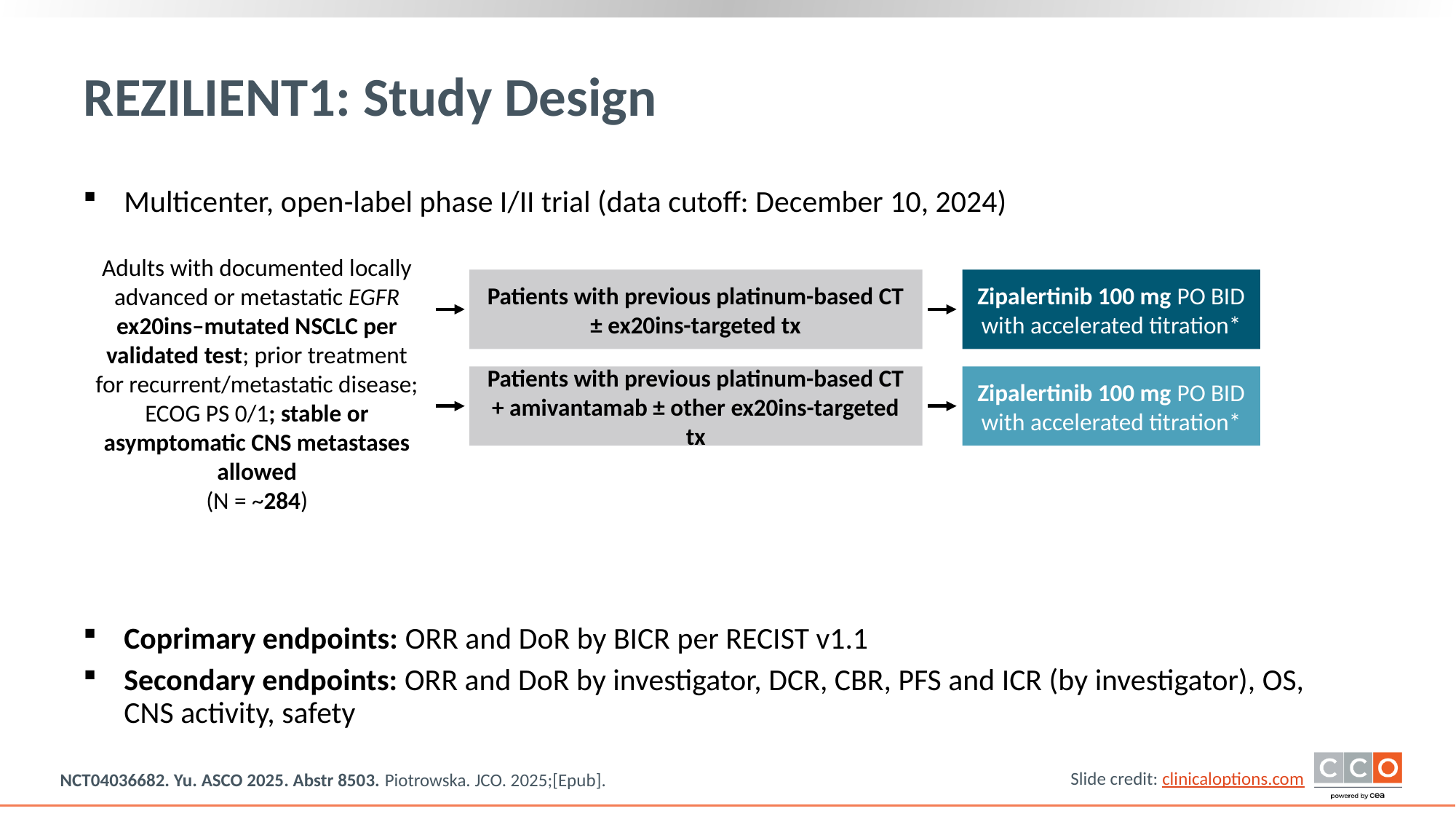

# REZILIENT1: Study Design
Multicenter, open-label phase I/II trial (data cutoff: December 10, 2024)

Coprimary endpoints: ORR and DoR by BICR per RECIST v1.1
Secondary endpoints: ORR and DoR by investigator, DCR, CBR, PFS and ICR (by investigator), OS, CNS activity, safety

Adults with documented locally advanced or metastatic EGFR ex20ins–mutated NSCLC per validated test; prior treatment for recurrent/metastatic disease; ECOG PS 0/1; stable or asymptomatic CNS metastases allowed
(N = ~284)
Patients with previous platinum-based CT ± ex20ins-targeted tx
Zipalertinib 100 mg PO BID
with accelerated titration*
Zipalertinib 100 mg PO BID
with accelerated titration*
Patients with previous platinum-based CT + amivantamab ± other ex20ins-targeted tx
NCT04036682. Yu. ASCO 2025. Abstr 8503. Piotrowska. JCO. 2025;[Epub].